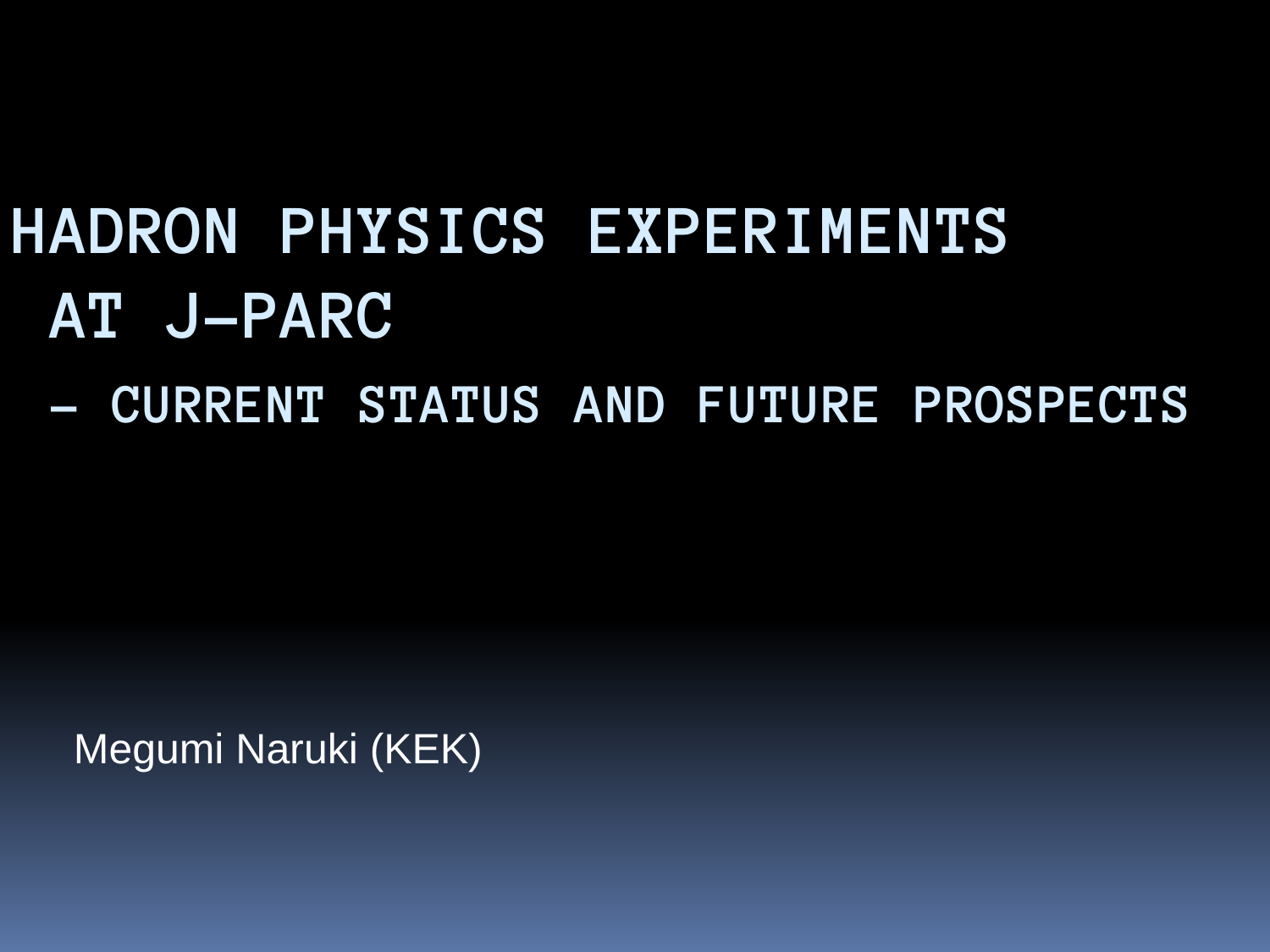

# Hadron Physics Experiments at J-PARC - Current Status and Future Prospects
Megumi Naruki (KEK)